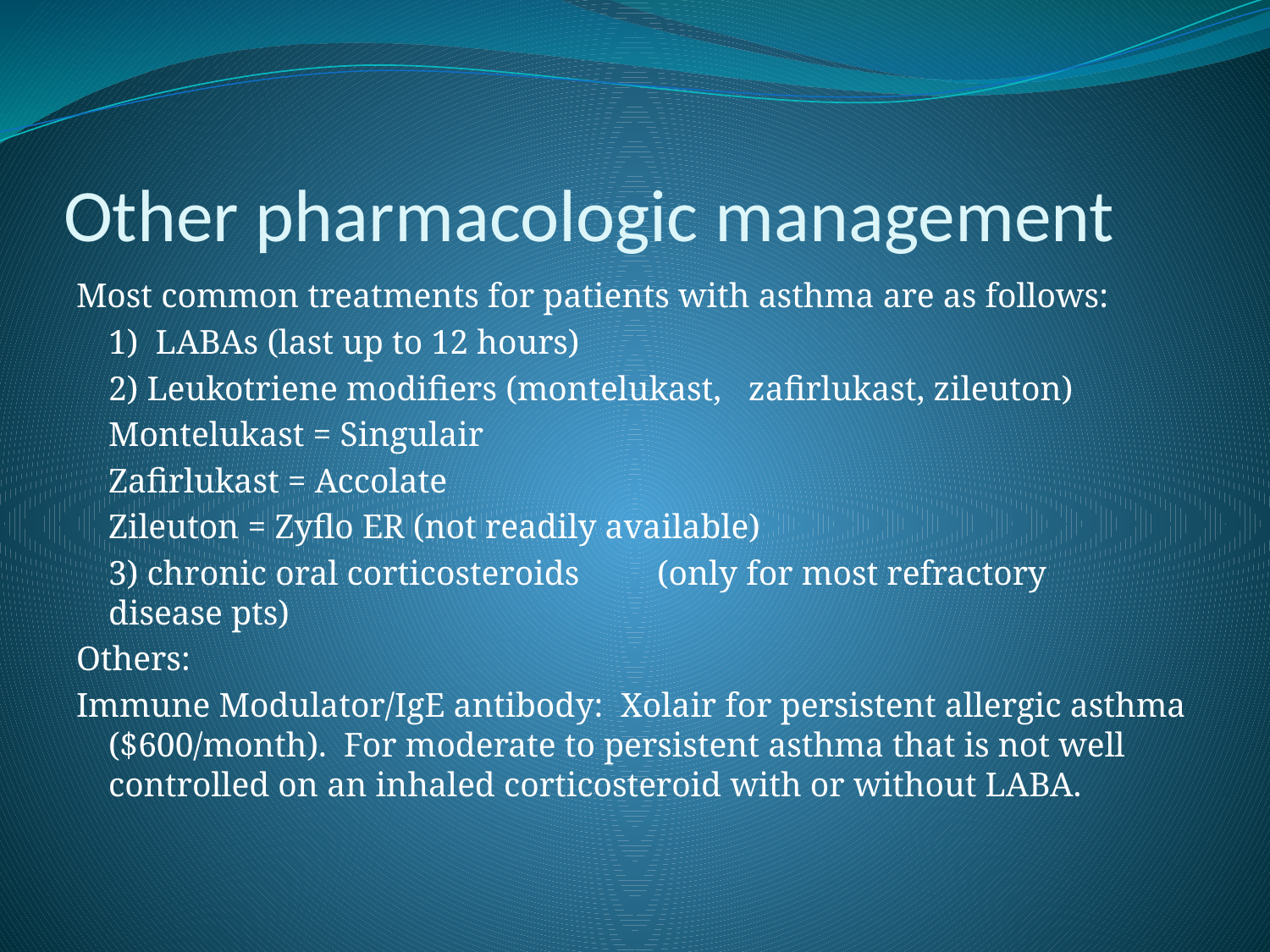

# Other pharmacologic management
Most common treatments for patients with asthma are as follows:
		1)  LABAs (last up to 12 hours)
		2) Leukotriene modifiers (montelukast, 			zafirlukast, zileuton)
			Montelukast = Singulair
			Zafirlukast = Accolate
			Zileuton = Zyflo ER (not readily available)
		3) chronic oral corticosteroids 	(only for most refractory 	disease pts)
Others:
Immune Modulator/IgE antibody:  Xolair for persistent allergic asthma ($600/month).  For moderate to persistent asthma that is not well controlled on an inhaled corticosteroid with or without LABA.